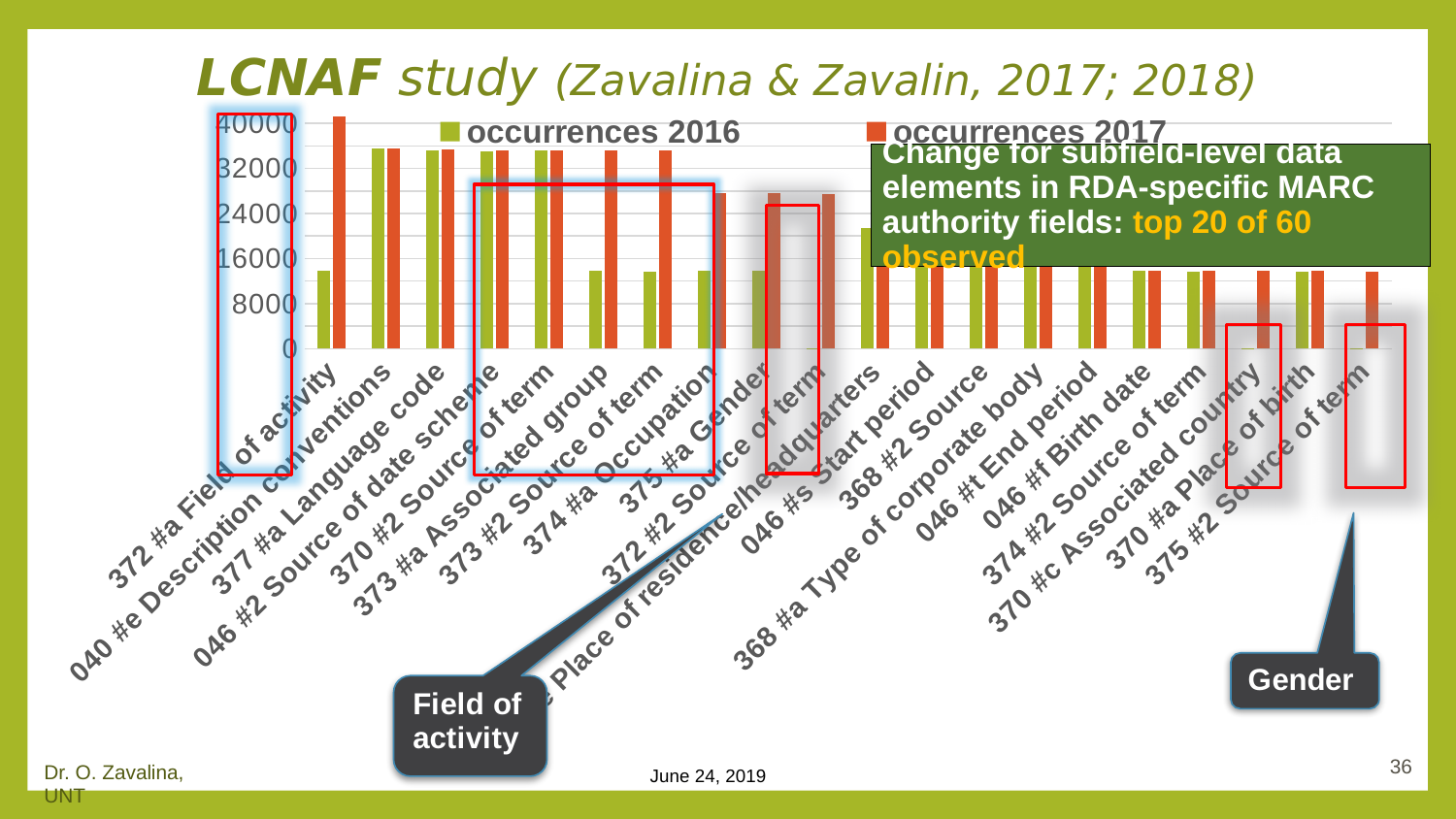

LCNAF study (Zavalina & Zavalin, 2017; 2018)

### Chart

| Category | occurrences 2016 | occurrences 2017 |
|---|---|---|
| 372 #a Field of activity | 13849.0 | 41285.0 |
| 040 #e Description conventions | 35472.0 | 35472.0 |
| 377 #a Language code | 35227.0 | 35291.0 |
| 046 #2 Source of date scheme | 35088.0 | 35214.0 |
| 370 #2 Source of term | 35122.0 | 35211.0 |
| 373 #a Associated group | 13806.0 | 35209.0 |
| 373 #2 Source of term | 13756.0 | 35146.0 |
| 374 #a Occupation | 13834.0 | 27635.0 |
| 375 #a Gender | 13863.0 | 27596.0 |
| 372 #2 Source of term | 89.0 | 27511.0 |
| 370 #e Place of residence/headquarters | 21397.0 | 21417.0 |
| 046 #s Start period | 21369.0 | 21378.0 |
| 368 #2 Source | 21361.0 | 21375.0 |
| 368 #a Type of corporate body | 21368.0 | 21374.0 |
| 046 #t End period | 21347.0 | 21350.0 |
| 046 #f Birth date | 13837.0 | 13876.0 |
| 374 #2 Source of term | 13758.0 | 13821.0 |
| 370 #c Associated country | 70.0 | 13793.0 |
| 370 #a Place of birth | 13743.0 | 13779.0 |
| 375 #2 Source of term | 2.0 | 13736.0 |
Change for subfield-level data elements in RDA-specific MARC authority fields: top 20 of 60 observed

36
Dr. O. Zavalina, UNT
June 24, 2019